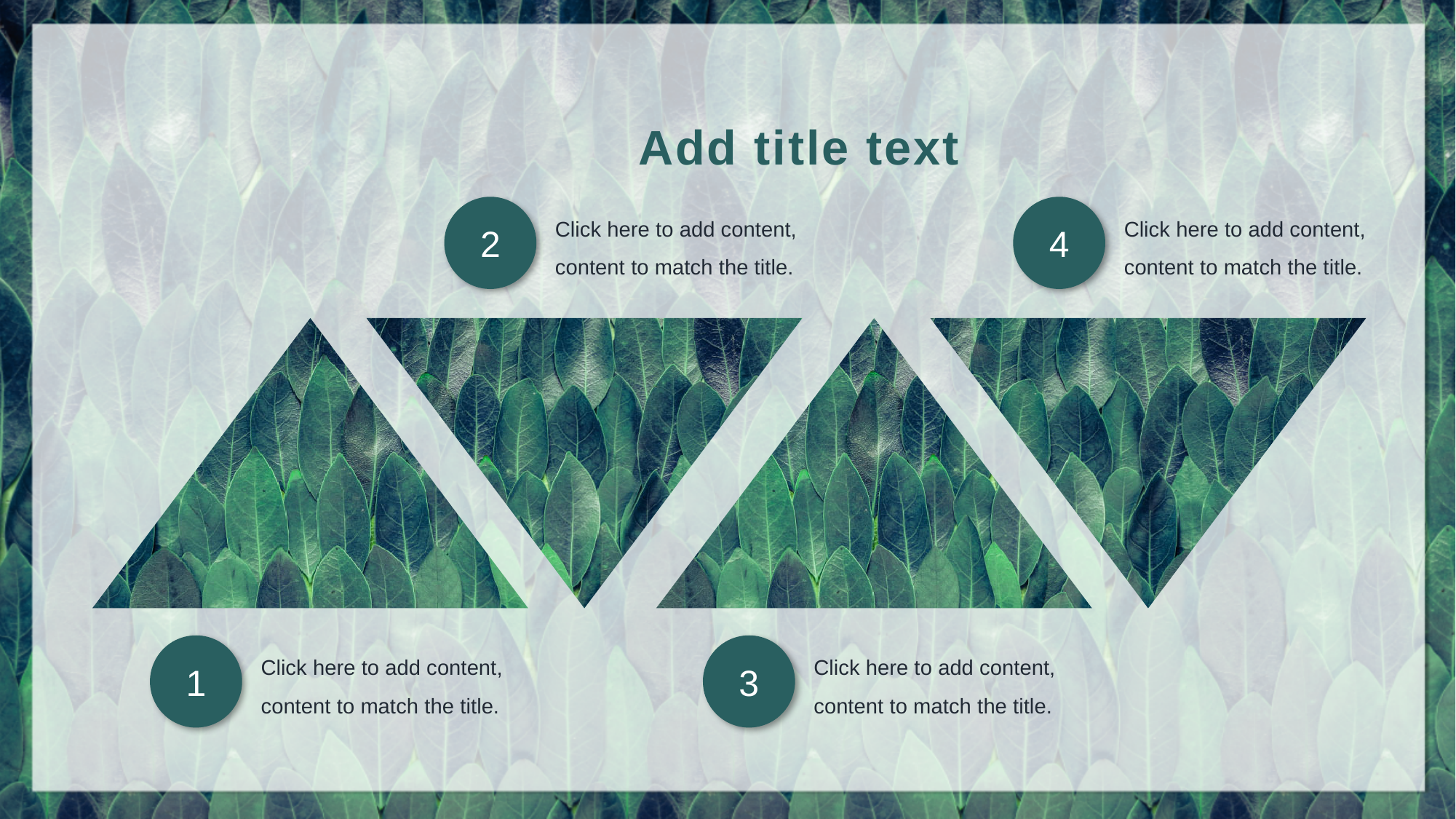

Add title text
2
Click here to add content, content to match the title.
4
Click here to add content, content to match the title.

1
Click here to add content, content to match the title.
3
Click here to add content, content to match the title.